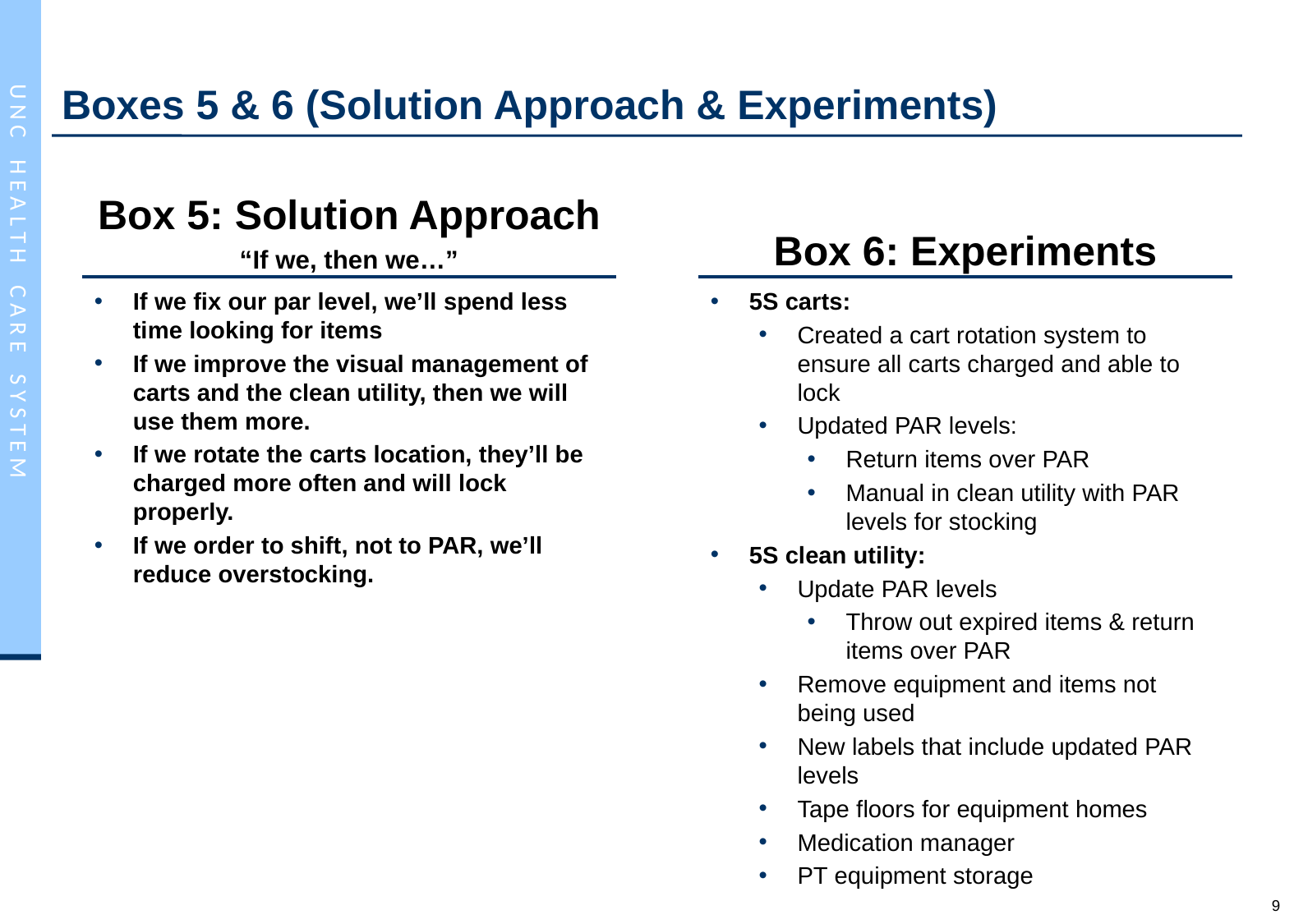

# Boxes 5 & 6 (Solution Approach & Experiments)
Box 5: Solution Approach
“If we, then we…”
Box 6: Experiments
If we fix our par level, we’ll spend less time looking for items
If we improve the visual management of carts and the clean utility, then we will use them more.
If we rotate the carts location, they’ll be charged more often and will lock properly.
If we order to shift, not to PAR, we’ll reduce overstocking.
5S carts:
Created a cart rotation system to ensure all carts charged and able to lock
Updated PAR levels:
Return items over PAR
Manual in clean utility with PAR levels for stocking
5S clean utility:
Update PAR levels
Throw out expired items & return items over PAR
Remove equipment and items not being used
New labels that include updated PAR levels
Tape floors for equipment homes
Medication manager
PT equipment storage